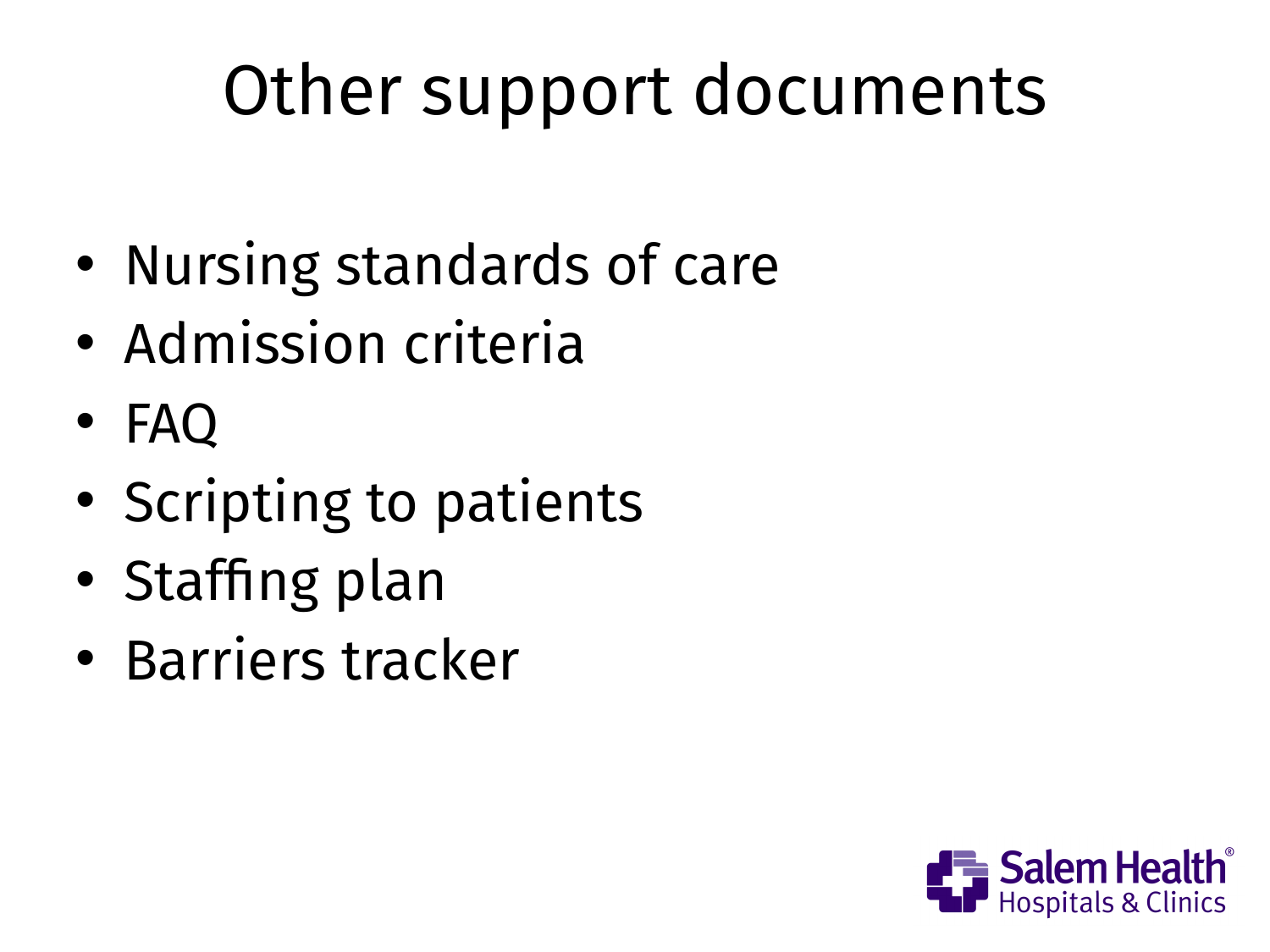

# Other support documents
Nursing standards of care
Admission criteria
FAQ
Scripting to patients
Staffing plan
Barriers tracker